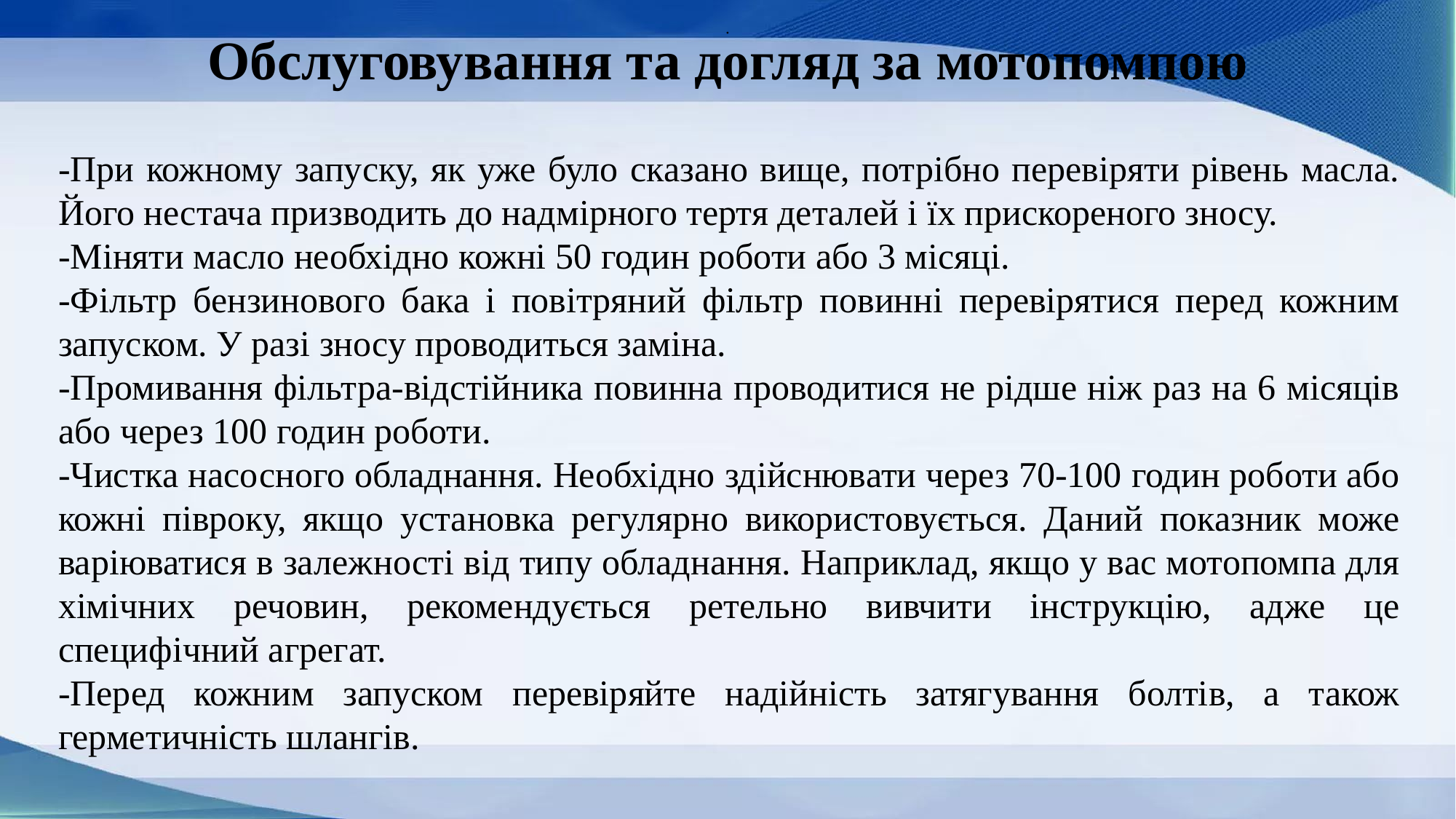

# Обслуговування та догляд за мотопомпою
.
-При кожному запуску, як уже було сказано вище, потрібно перевіряти рівень масла. Його нестача призводить до надмірного тертя деталей і їх прискореного зносу.
-Міняти масло необхідно кожні 50 годин роботи або 3 місяці.
-Фільтр бензинового бака і повітряний фільтр повинні перевірятися перед кожним запуском. У разі зносу проводиться заміна.
-Промивання фільтра-відстійника повинна проводитися не рідше ніж раз на 6 місяців або через 100 годин роботи.
-Чистка насосного обладнання. Необхідно здійснювати через 70-100 годин роботи або кожні півроку, якщо установка регулярно використовується. Даний показник може варіюватися в залежності від типу обладнання. Наприклад, якщо у вас мотопомпа для хімічних речовин, рекомендується ретельно вивчити інструкцію, адже це специфічний агрегат.
-Перед кожним запуском перевіряйте надійність затягування болтів, а також герметичність шлангів.